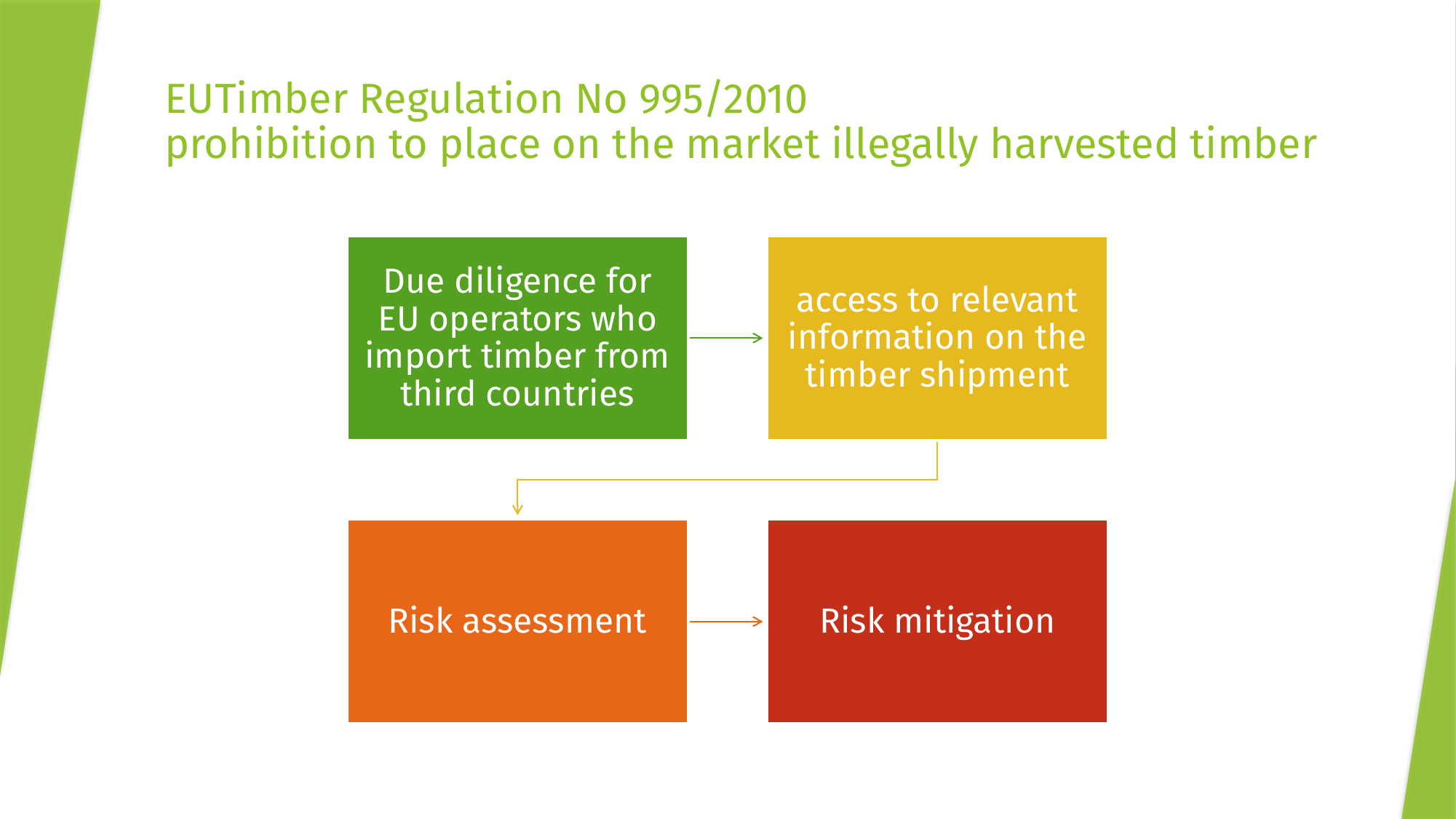

# EUTimber Regulation No 995/2010 prohibition to place on the market illegally harvested timber

Due diligence for EU operators who import timber from third countries

access to relevant information on the timber shipment

Risk assessment
Risk mitigation